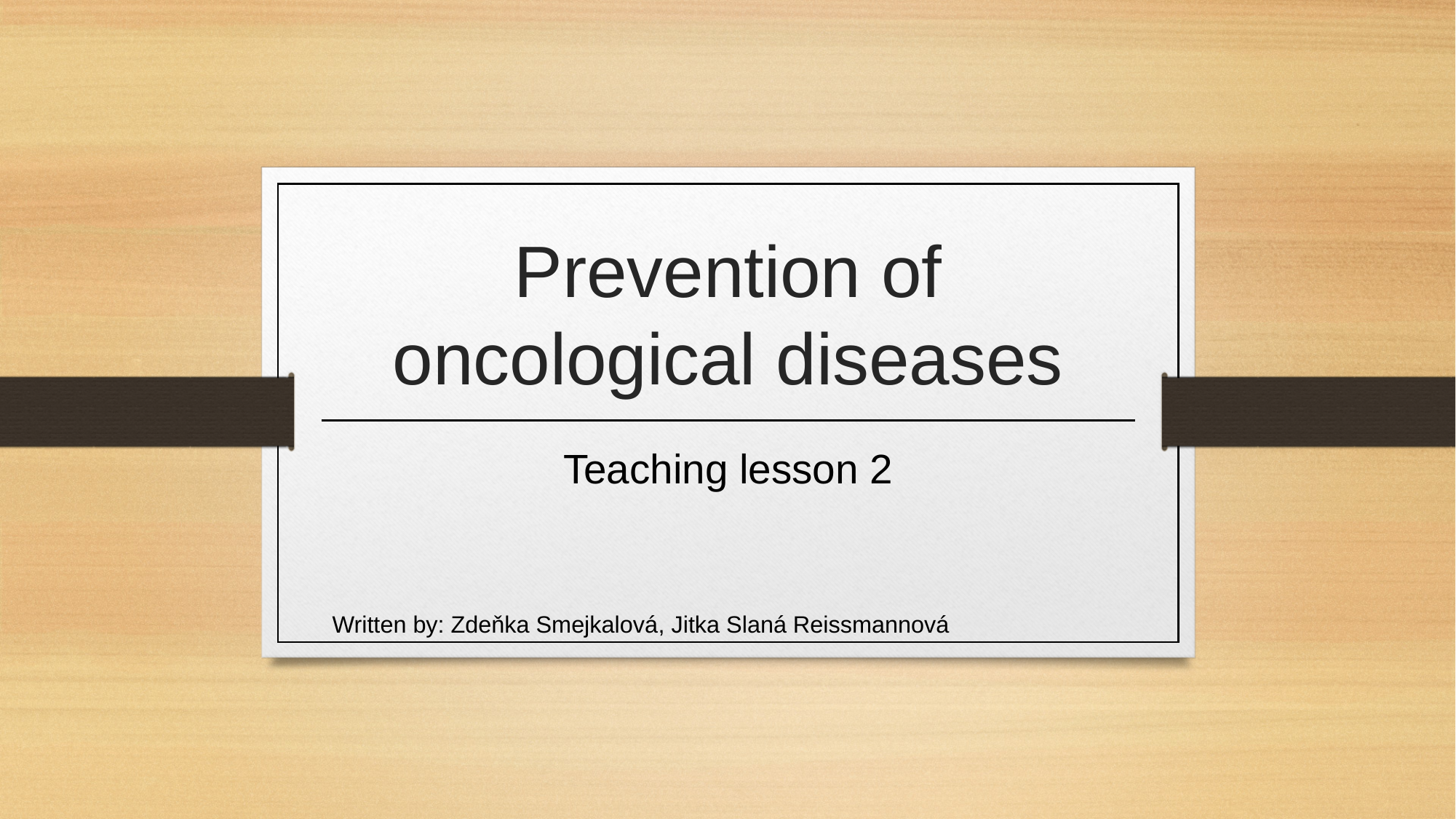

# Prevention of oncological diseases
Teaching lesson 2

Written by: Zdeňka Smejkalová, Jitka Slaná Reissmannová